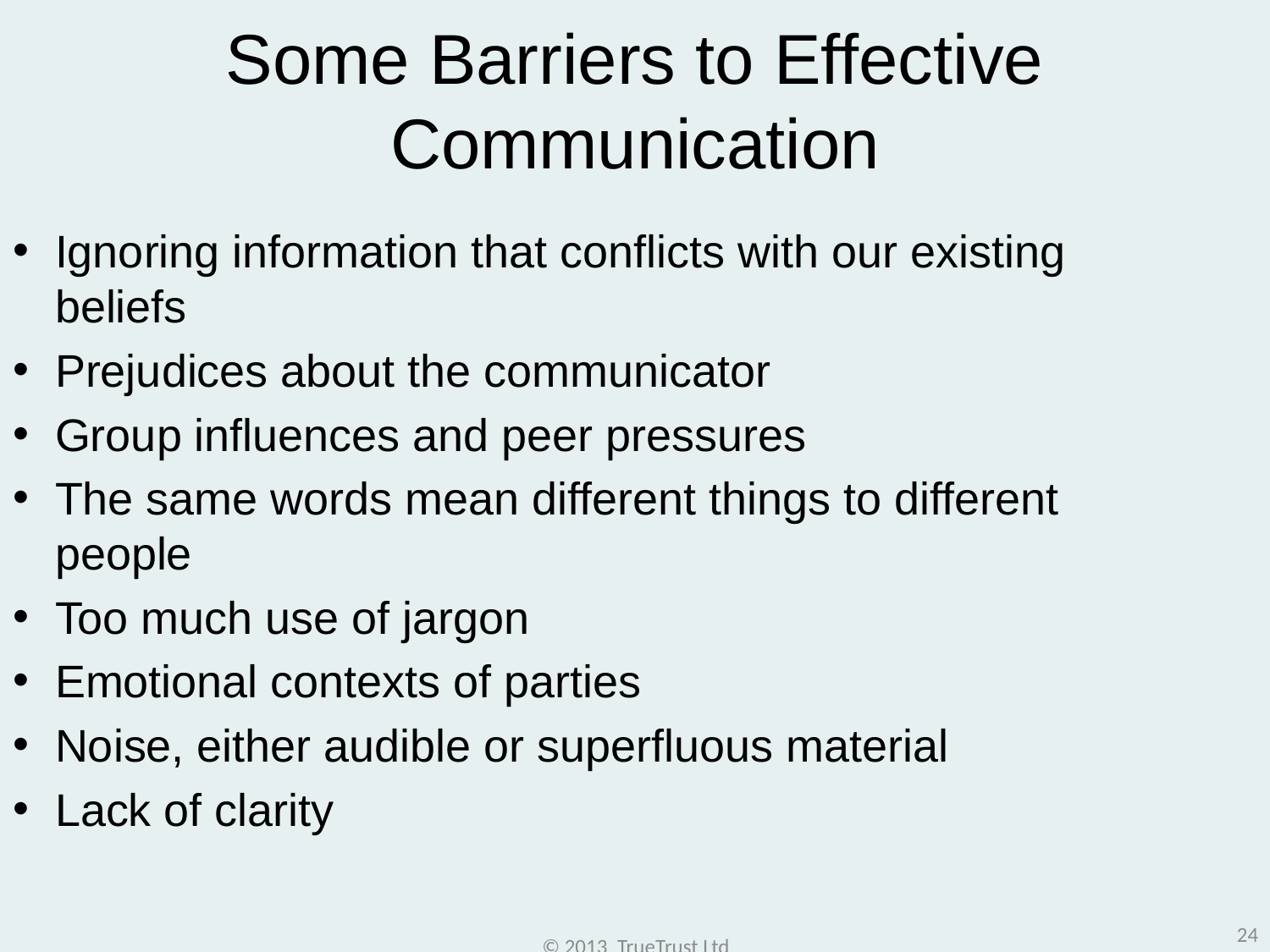

# Some Barriers to Effective Communication
Ignoring information that conflicts with our existing beliefs
Prejudices about the communicator
Group influences and peer pressures
The same words mean different things to different people
Too much use of jargon
Emotional contexts of parties
Noise, either audible or superfluous material
Lack of clarity
24
© 2013  TrueTrust Ltd